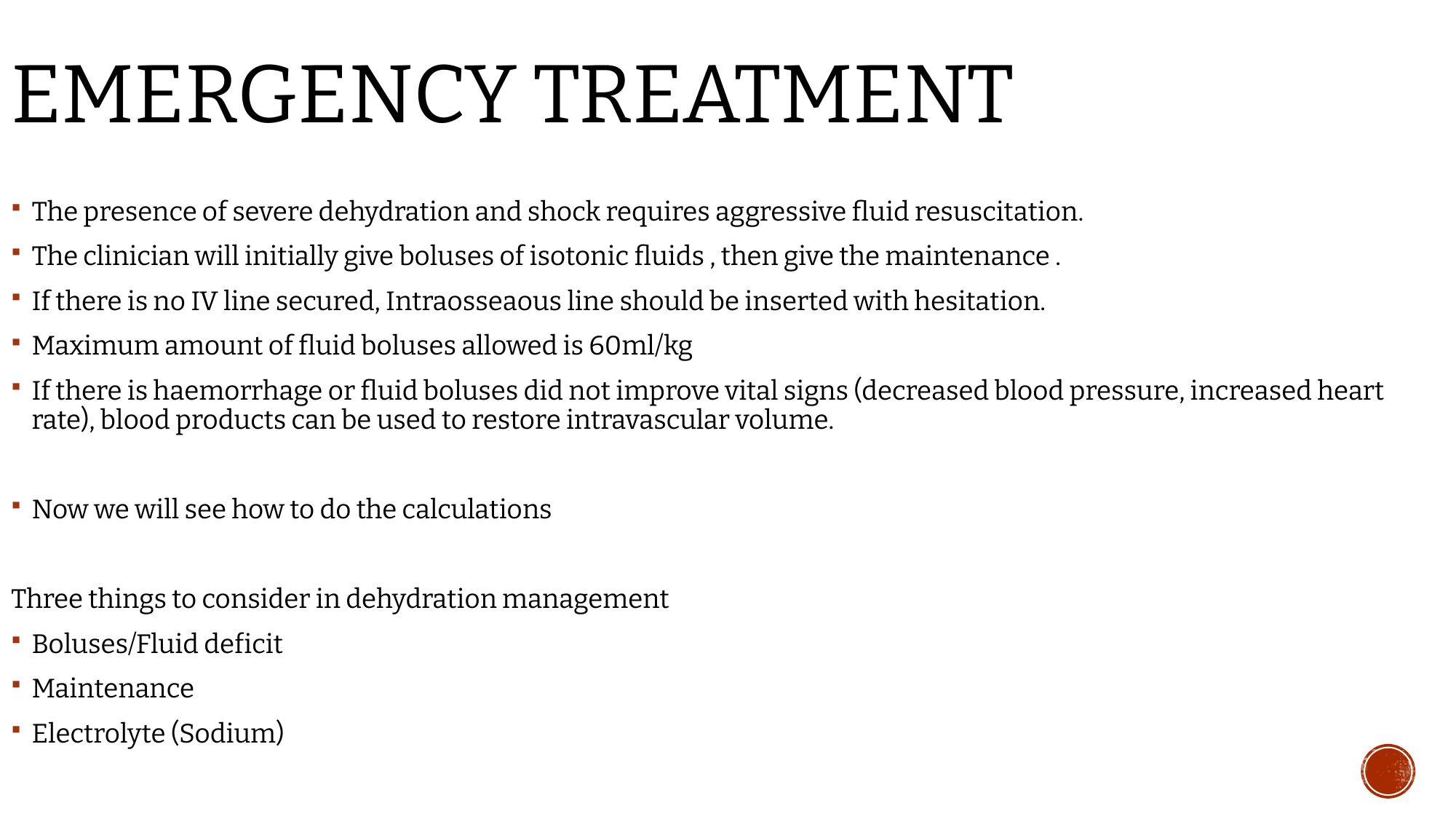

# Emergency Treatment
The presence of severe dehydration and shock requires aggressive fluid resuscitation.
The clinician will initially give boluses of isotonic fluids , then give the maintenance .
If there is no IV line secured, Intraosseaous line should be inserted with hesitation.
Maximum amount of fluid boluses allowed is 60ml/kg
If there is haemorrhage or fluid boluses did not improve vital signs (decreased blood pressure, increased heart rate), blood products can be used to restore intravascular volume.

Now we will see how to do the calculations

Three things to consider in dehydration management
Boluses/Fluid deficit
Maintenance
Electrolyte (Sodium)